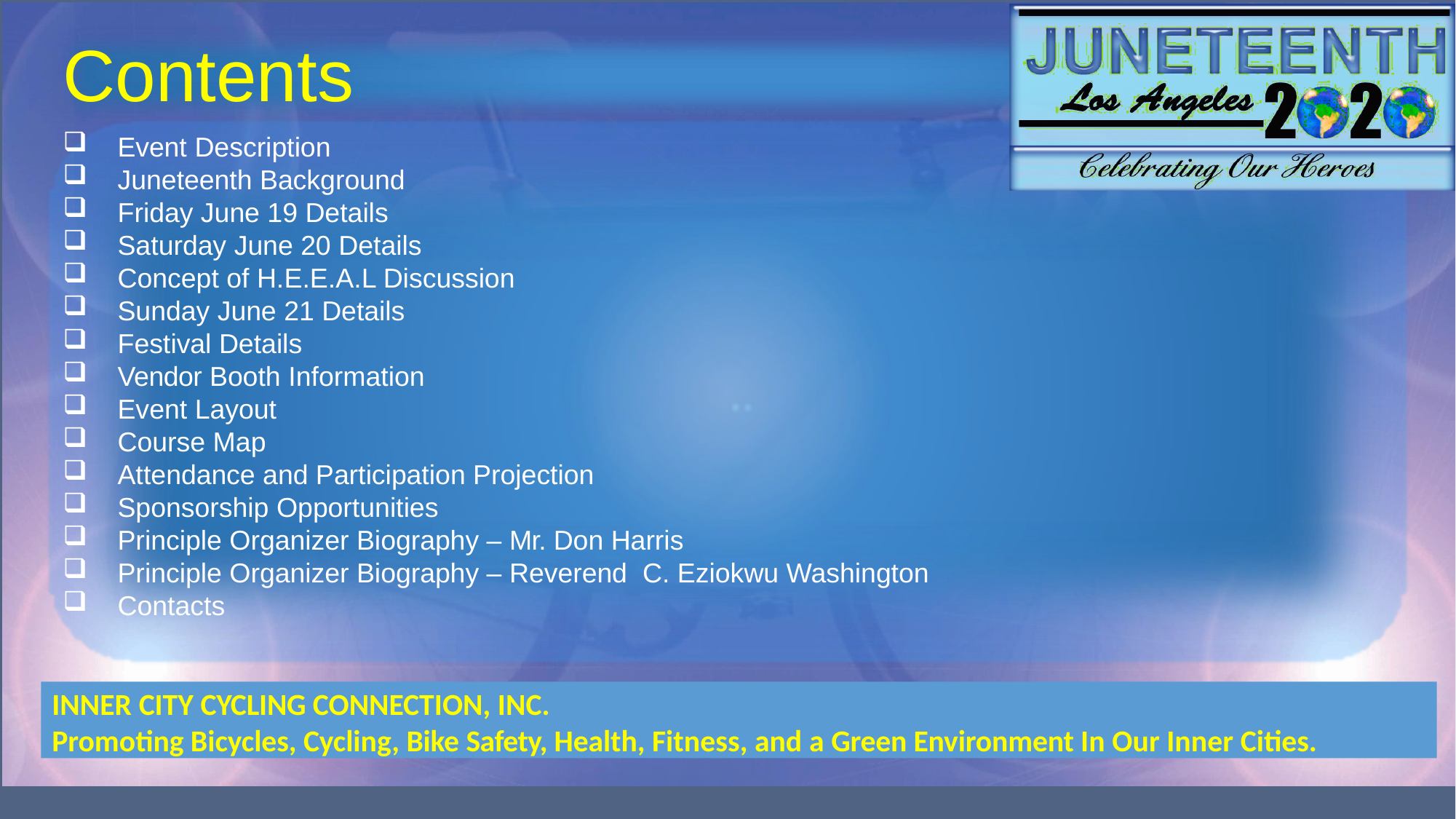

# Contents

Event Description
Juneteenth Background
Friday June 19 Details
Saturday June 20 Details
Concept of H.E.E.A.L Discussion
Sunday June 21 Details
Festival Details
Vendor Booth Information
Event Layout
Course Map
Attendance and Participation Projection
Sponsorship Opportunities
Principle Organizer Biography – Mr. Don Harris
Principle Organizer Biography – Reverend  C. Eziokwu Washington
Contacts
INNER CITY CYCLING CONNECTION, INC.
Promoting Bicycles, Cycling, Bike Safety, Health, Fitness, and a Green Environment In Our Inner Cities.